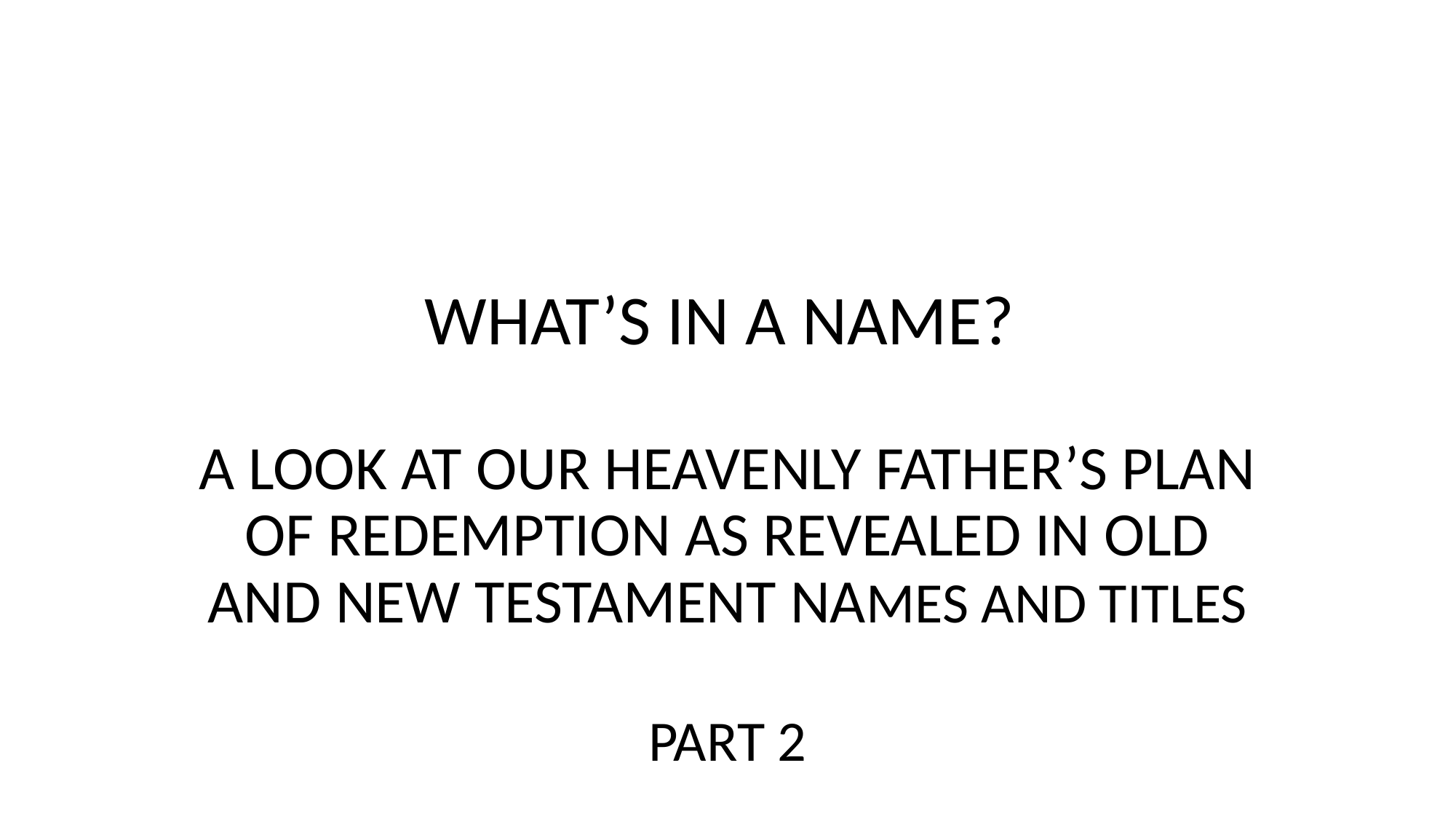

# WHAT’S IN A NAME? A LOOK AT OUR HEAVENLY FATHER’S PLAN OF REDEMPTION AS REVEALED IN OLD AND NEW TESTAMENT NAMES AND TITLES PART 2